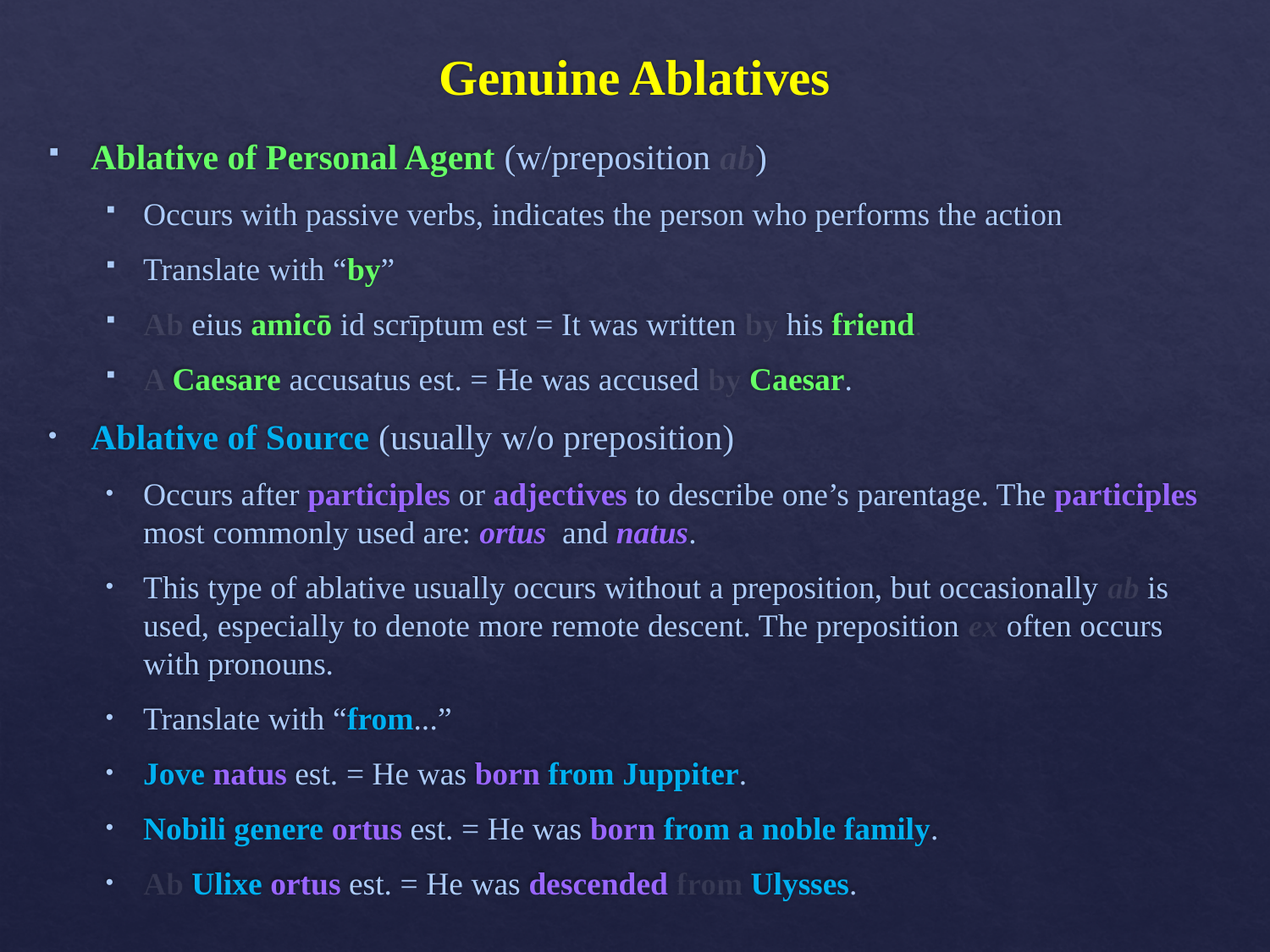

Genuine Ablatives
Ablative of Personal Agent (w/preposition ab)
Occurs with passive verbs, indicates the person who performs the action
Translate with “by”
Ab eius amicō id scrīptum est = It was written by his friend.
A Caesare accusatus est. = He was accused by Caesar.
Ablative of Source (usually w/o preposition)
Occurs after participles or adjectives to describe one’s parentage. The participles most commonly used are: ortus  and natus.
This type of ablative usually occurs without a preposition, but occasionally ab is used, especially to denote more remote descent. The preposition ex often occurs with pronouns.
Translate with “from...”
Jove natus est. = He was born from Juppiter.
Nobili genere ortus est. = He was born from a noble family.
Ab Ulixe ortus est. = He was descended from Ulysses.